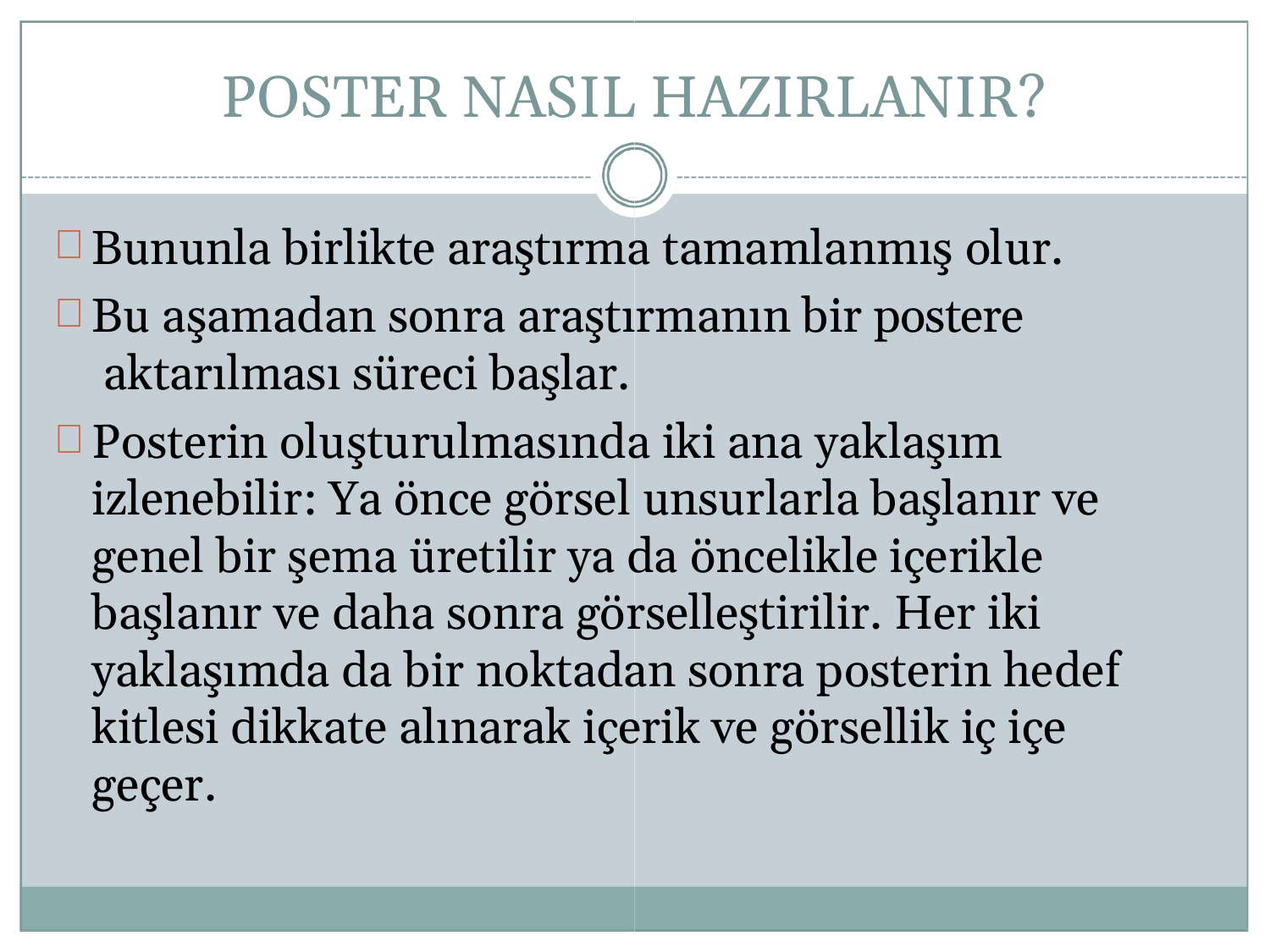

# POSTER NASIL HAZIRLANIR?

Bununla birlikte araştırma tamamlanmış olur.
Bu aşamadan sonra araştırmanın bir postere  aktarılması süreci başlar.
Posterin oluşturulmasında iki ana yaklaşım  izlenebilir: Ya önce görsel unsurlarla başlanır ve  genel bir şema üretilir ya da öncelikle içerikle  başlanır ve daha sonra görselleştirilir. Her iki  yaklaşımda da bir noktadan sonra posterin hedef  kitlesi dikkate alınarak içerik ve görsellik iç içe geçer.